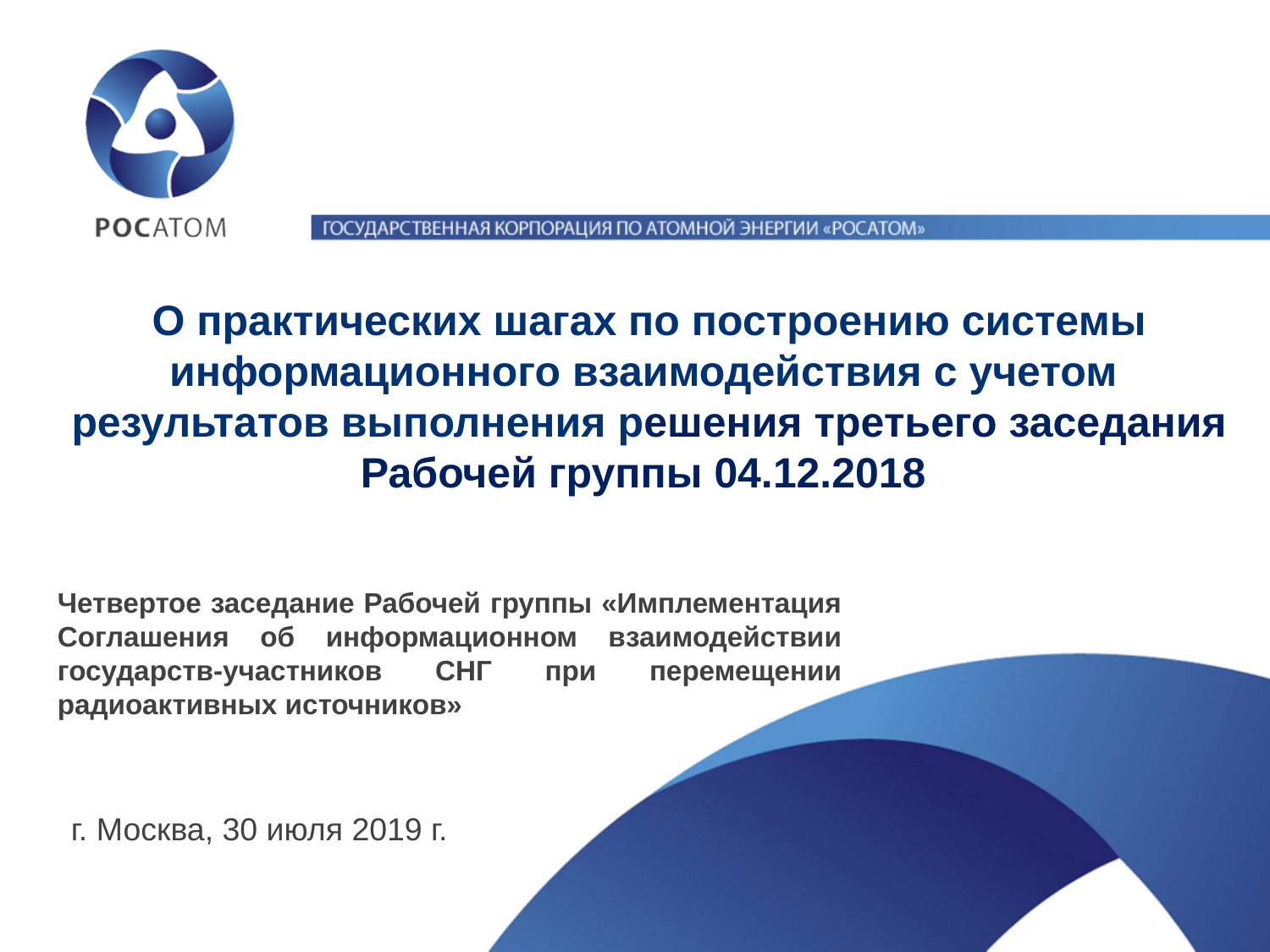

# О практических шагах по построению системы информационного взаимодействия с учетом  результатов выполнения решения третьего заседания Рабочей группы 04.12.2018
Четвертое заседание Рабочей группы «Имплементация Соглашения об информационном взаимодействии государств-участников СНГ при перемещении радиоактивных источников»
г. Москва, 30 июля 2019 г.